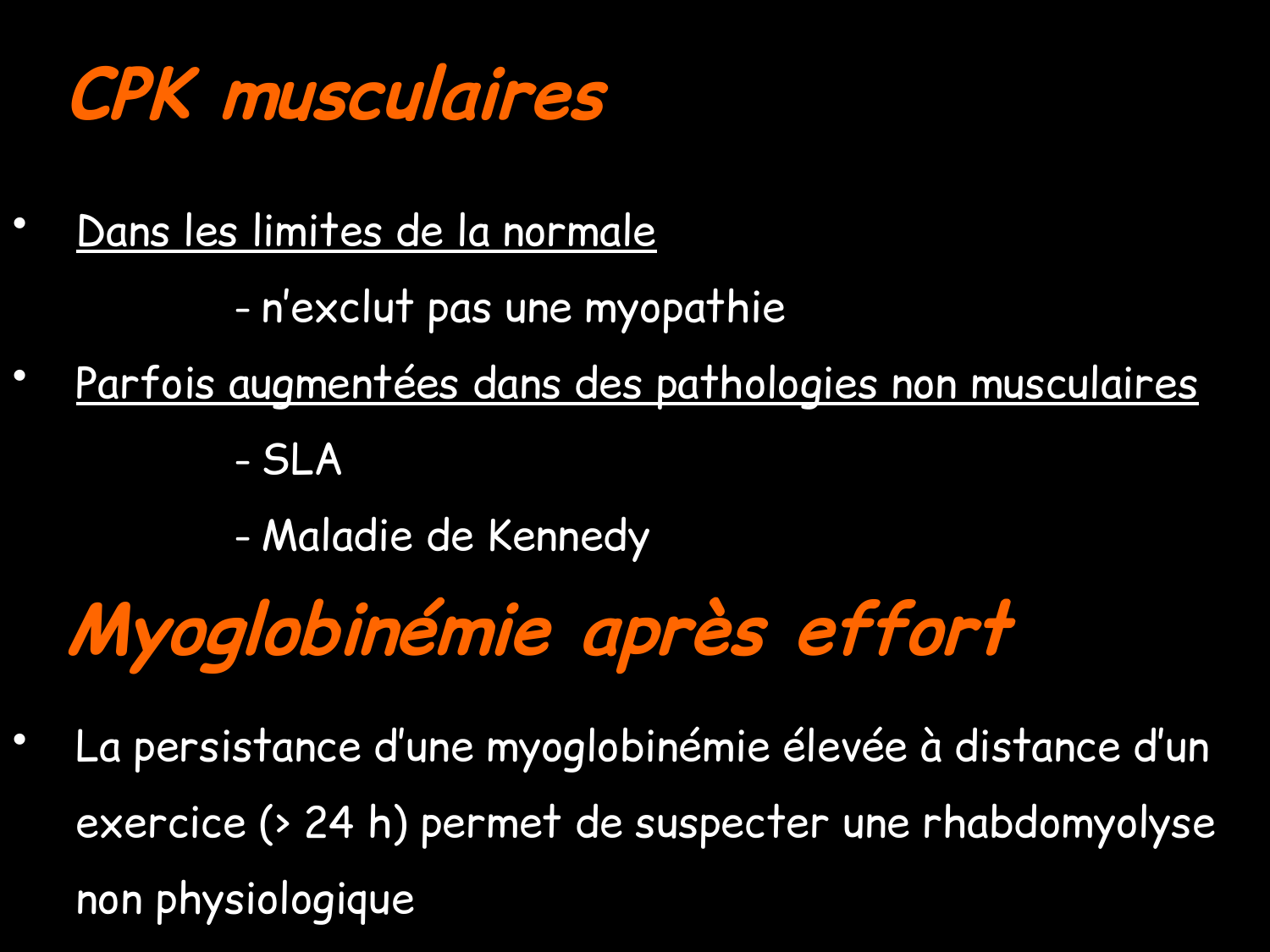

CPK musculaires
Dans les limites de la normale
	-	n’exclut pas une myopathie
Parfois augmentées dans des pathologies non musculaires
	-	SLA
	-	Maladie de Kennedy
Myoglobinémie après effort
La persistance d’une myoglobinémie élevée à distance d’un exercice (> 24 h) permet de suspecter une rhabdomyolyse non physiologique